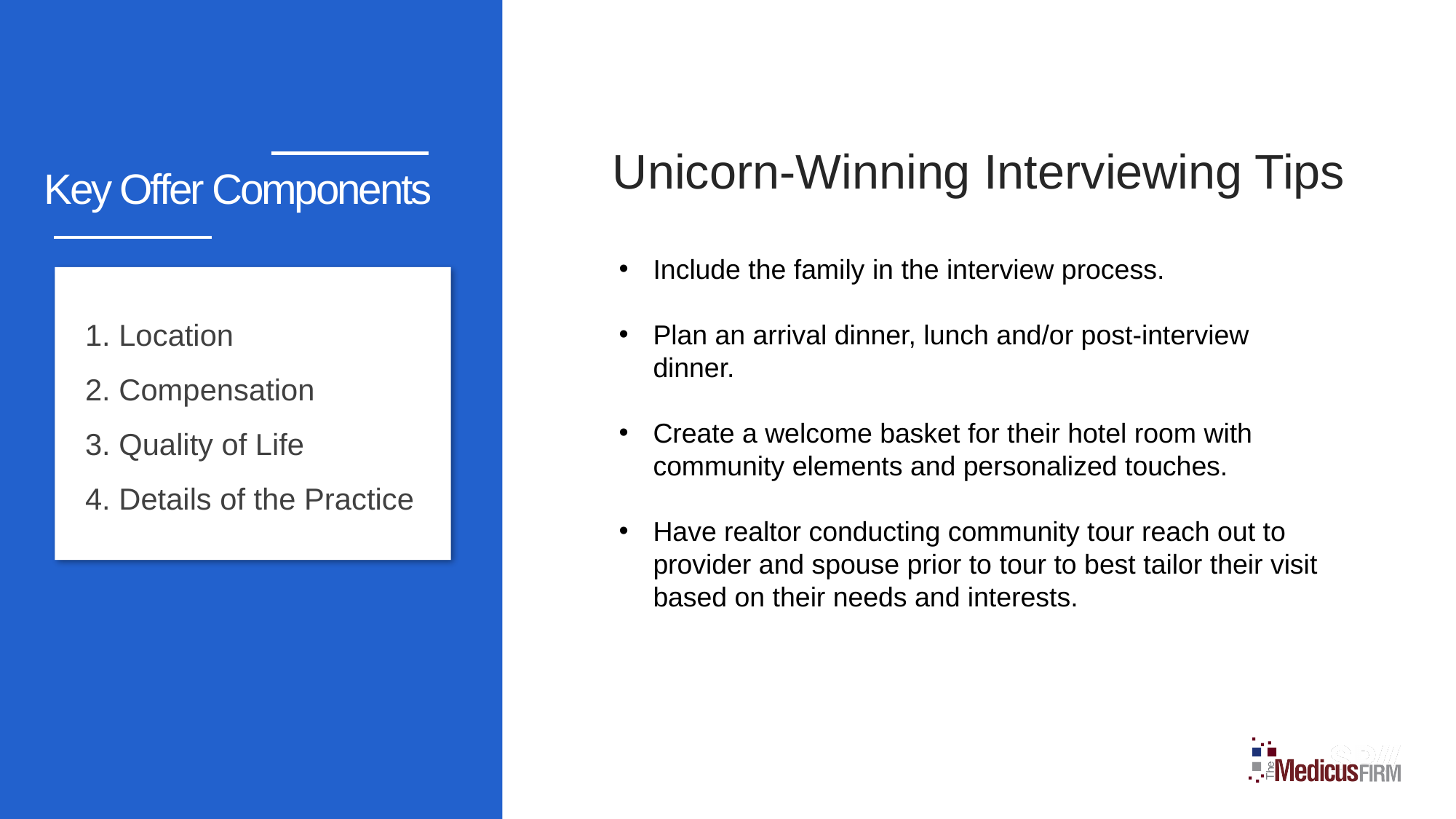

Unicorn-Winning Interviewing Tips
Key Offer Components
Include the family in the interview process.

Plan an arrival dinner, lunch and/or post-interview dinner.

Create a welcome basket for their hotel room with community elements and personalized touches.

Have realtor conducting community tour reach out to provider and spouse prior to tour to best tailor their visit based on their needs and interests.

1. Location
2. Compensation
3. Quality of Life
4. Details of the Practice